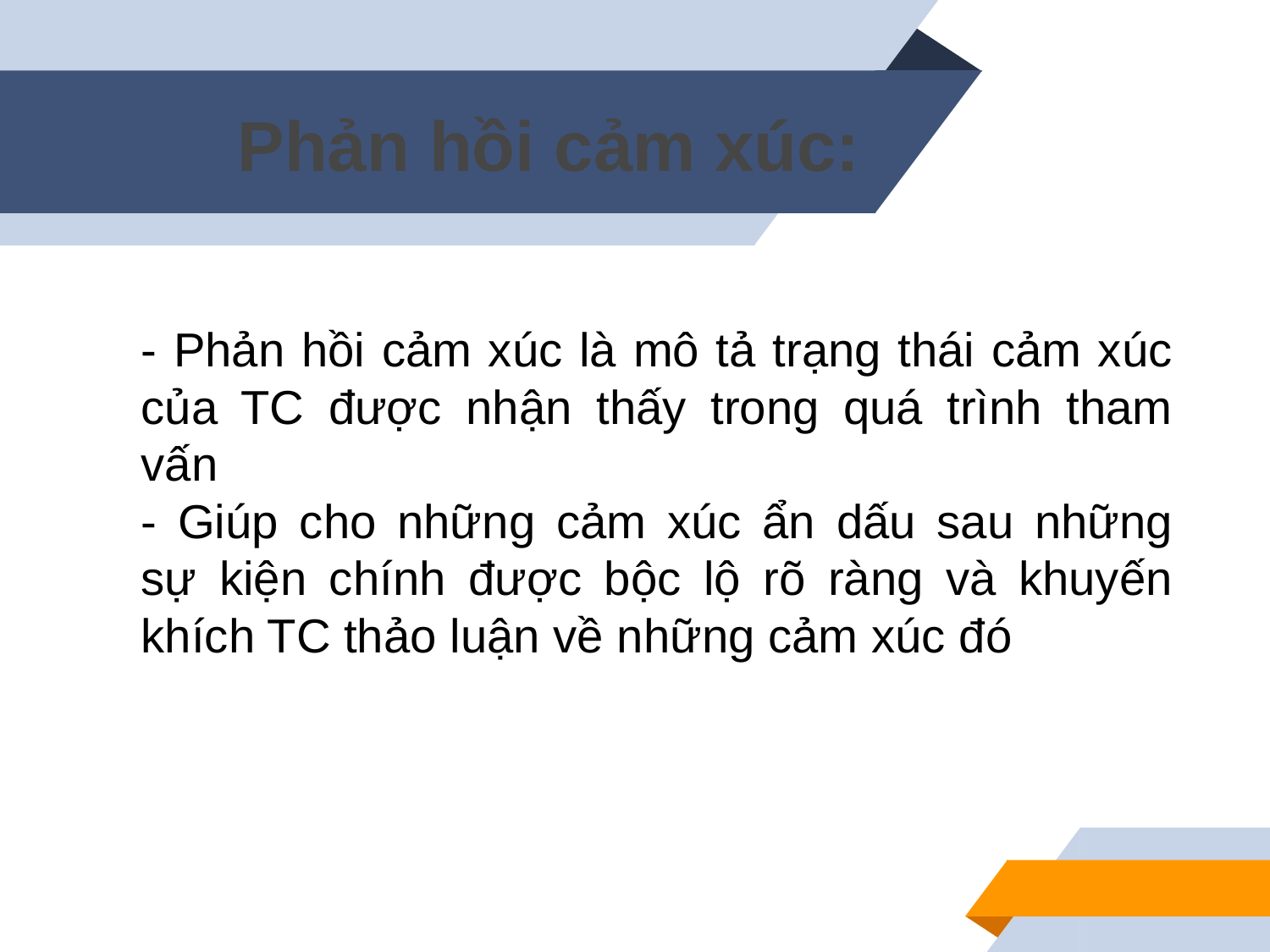

# Phản hồi cảm xúc:
- Phản hồi cảm xúc là mô tả trạng thái cảm xúc của TC được nhận thấy trong quá trình tham vấn
- Giúp cho những cảm xúc ẩn dấu sau những sự kiện chính được bộc lộ rõ ràng và khuyến khích TC thảo luận về những cảm xúc đó